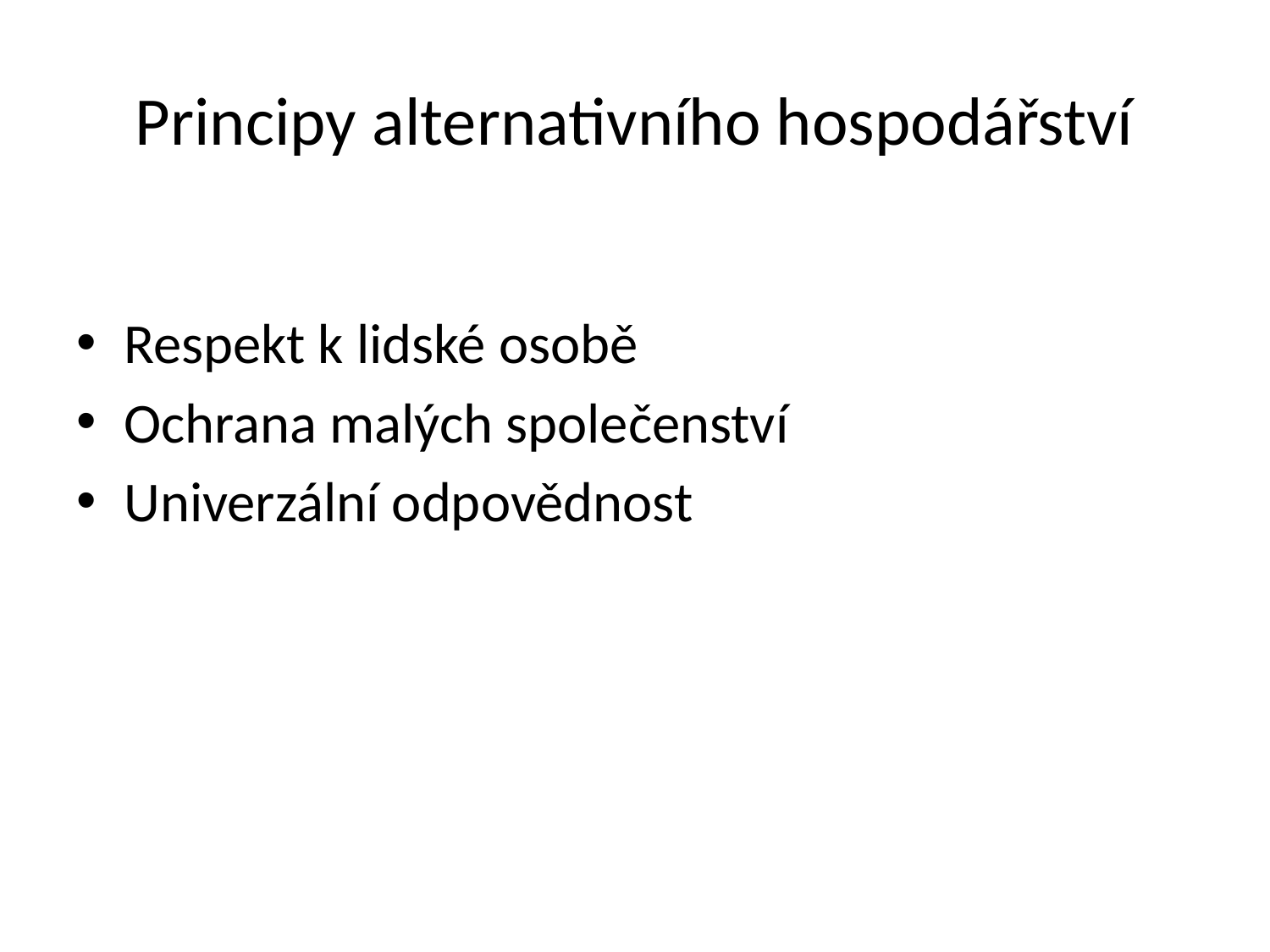

# Principy alternativního hospodářství

Respekt k lidské osobě
Ochrana malých společenství
Univerzální odpovědnost